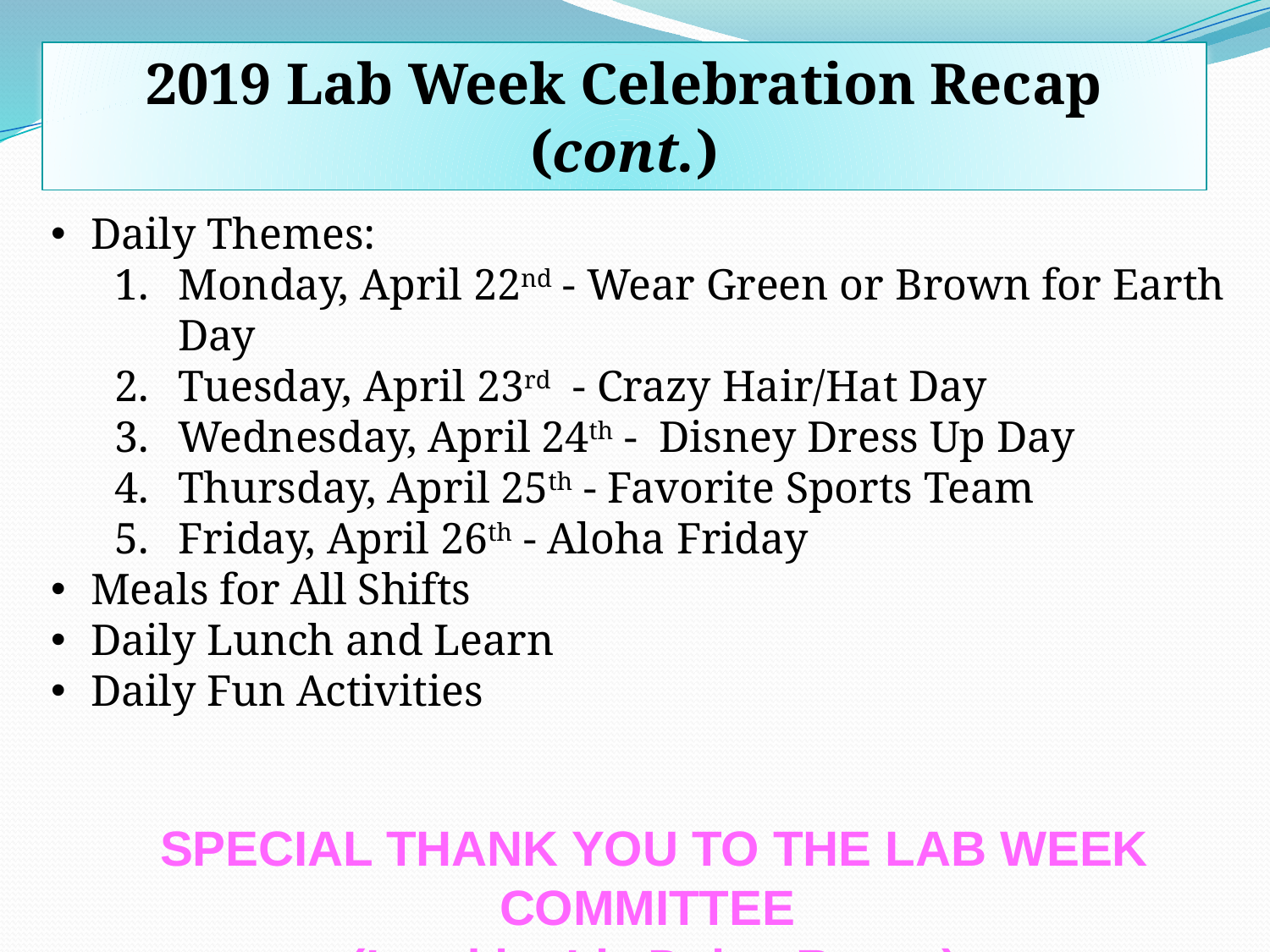

2019 Lab Week Celebration Recap (cont.)
Daily Themes:
Monday, April 22nd - Wear Green or Brown for Earth Day
Tuesday, April 23rd  - Crazy Hair/Hat Day
Wednesday, April 24th -  Disney Dress Up Day
Thursday, April 25th - Favorite Sports Team
Friday, April 26th - Aloha Friday
Meals for All Shifts
Daily Lunch and Learn
Daily Fun Activities

SPECIAL THANK YOU TO THE LAB WEEK COMMITTEE
(Lead by Liz Delos Reyes)